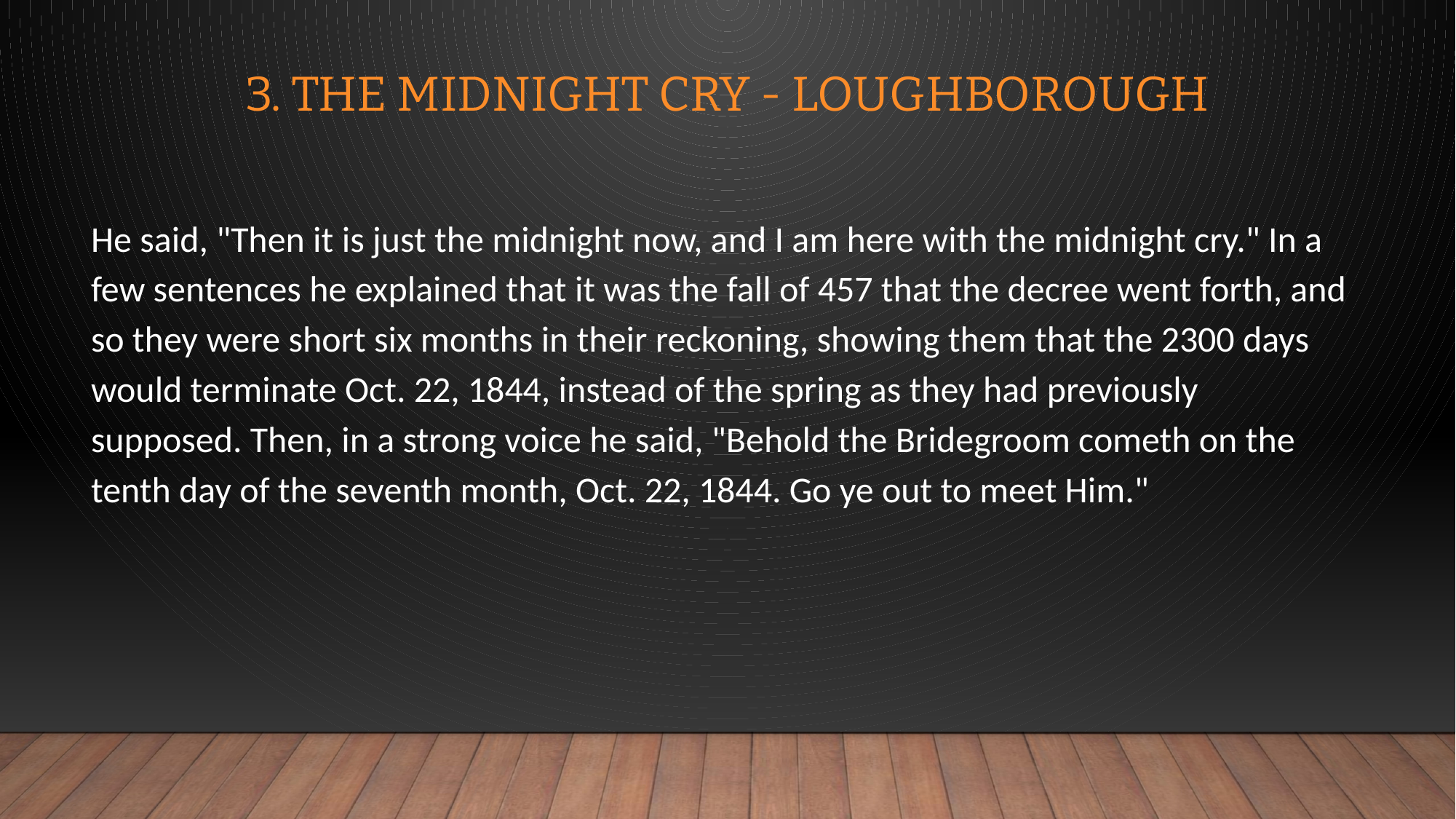

# 3. The Midnight Cry - Loughborough
He said, "Then it is just the midnight now, and I am here with the midnight cry." In a few sentences he explained that it was the fall of 457 that the decree went forth, and so they were short six months in their reckoning, showing them that the 2300 days would terminate Oct. 22, 1844, instead of the spring as they had previously supposed. Then, in a strong voice he said, "Behold the Bridegroom cometh on the tenth day of the seventh month, Oct. 22, 1844. Go ye out to meet Him."